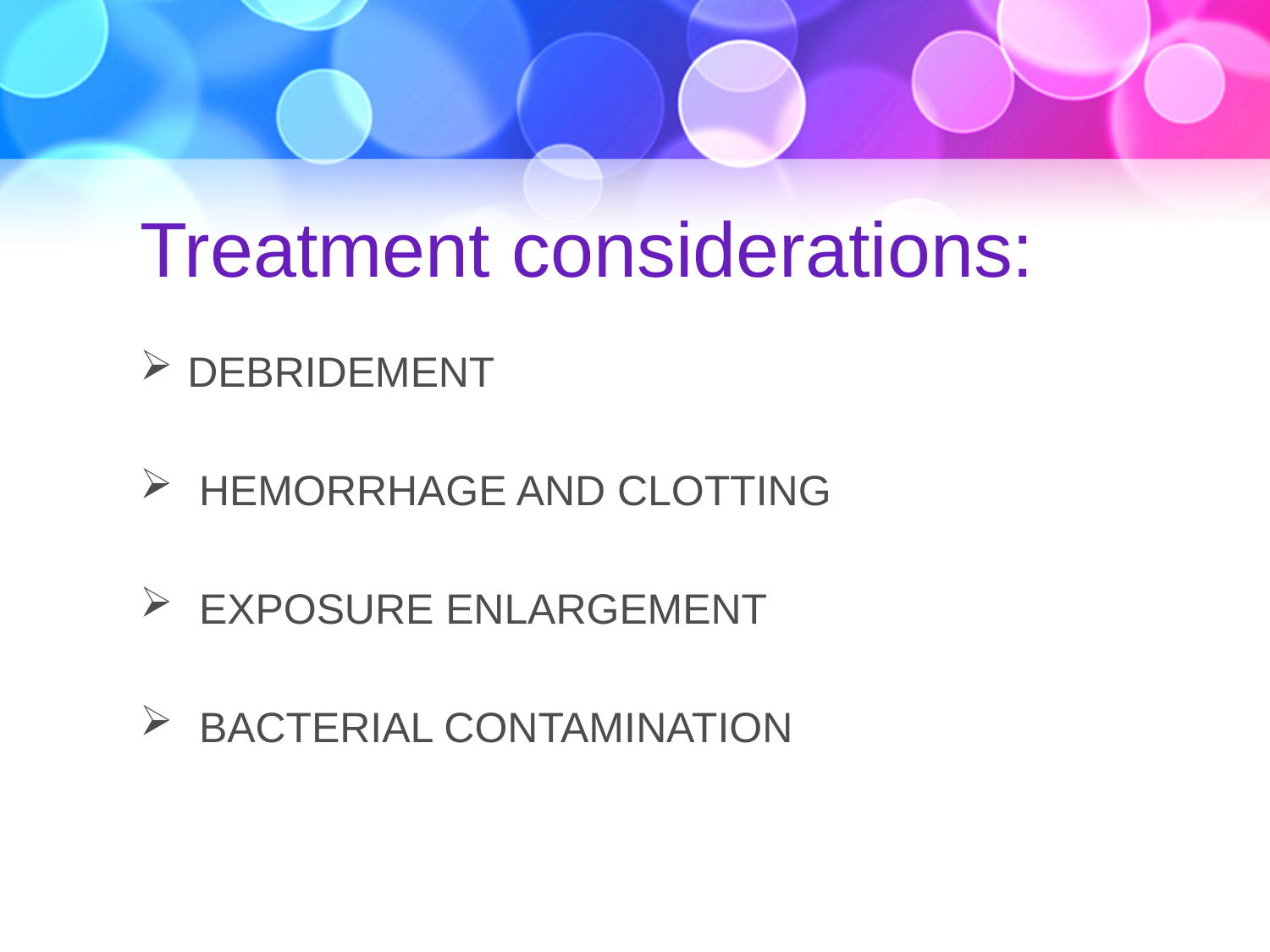

# Treatment considerations:
DEBRIDEMENT

 HEMORRHAGE AND CLOTTING

 EXPOSURE ENLARGEMENT

 BACTERIAL CONTAMINATION